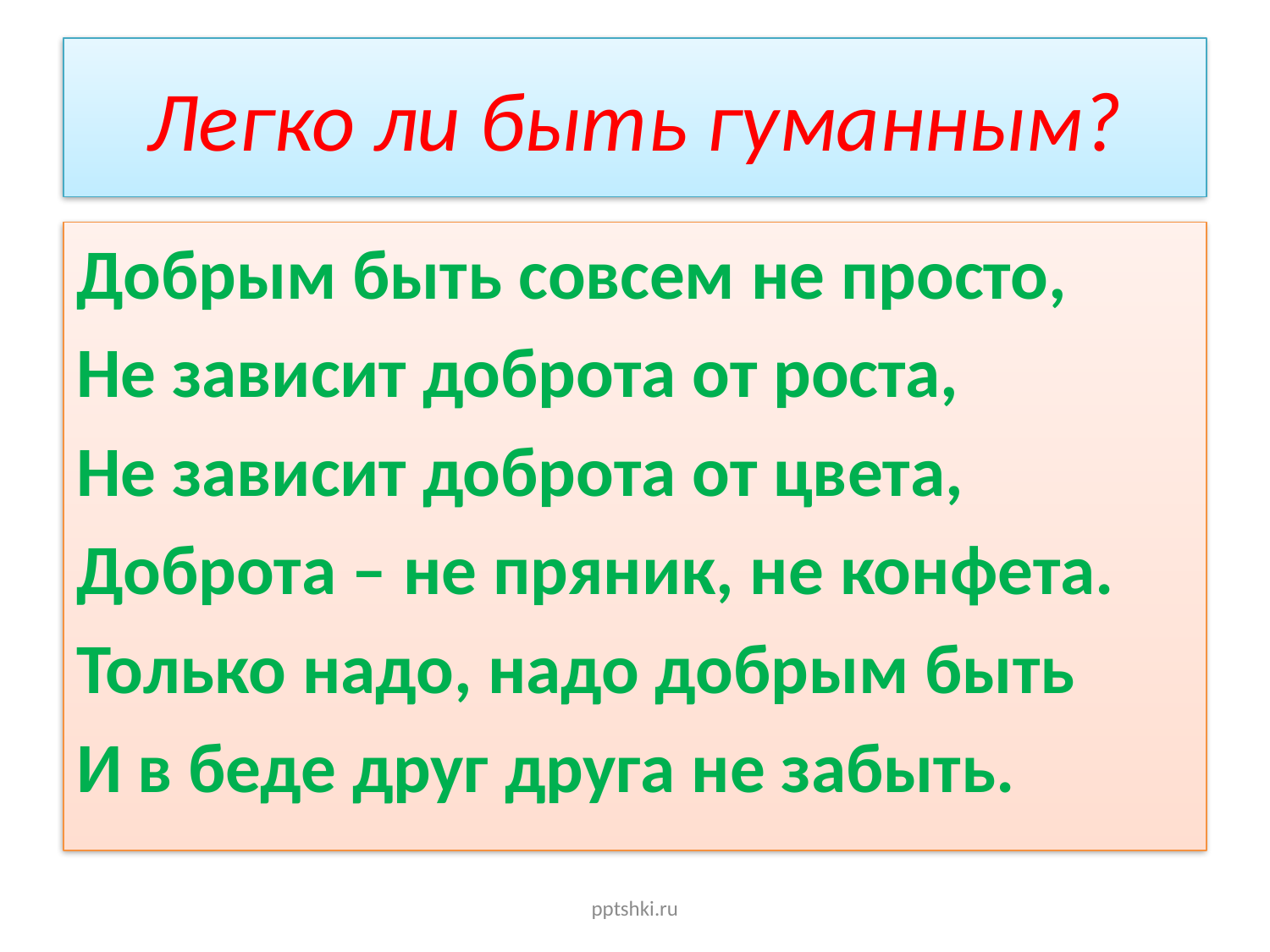

# Легко ли быть гуманным?
Добрым быть совсем не просто,
Не зависит доброта от роста,
Не зависит доброта от цвета,
Доброта – не пряник, не конфета.
Только надо, надо добрым быть
И в беде друг друга не забыть.
pptshki.ru